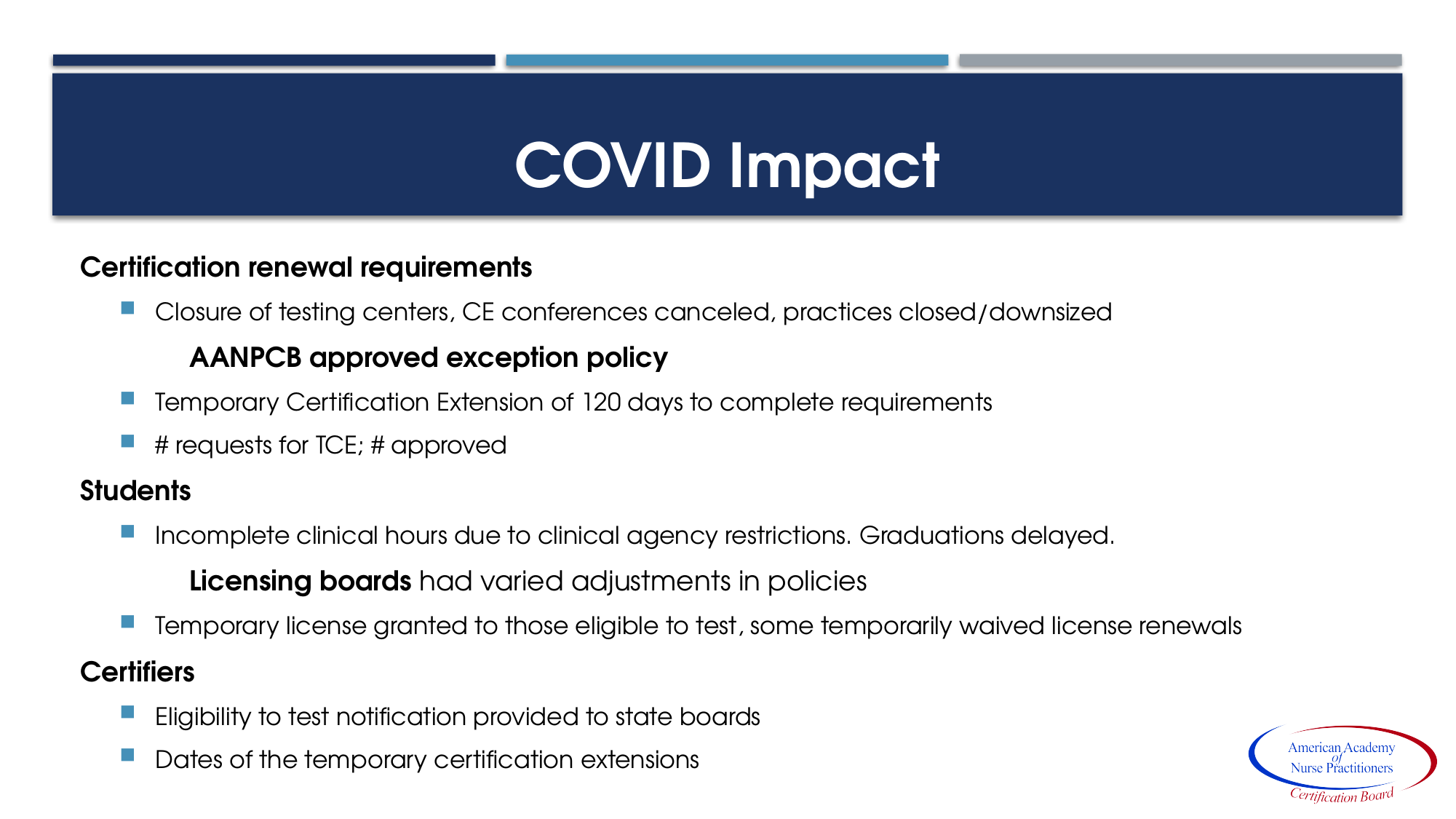

# COVID Impact
Certification renewal requirements
Closure of testing centers, CE conferences canceled, practices closed/downsized
	AANPCB approved exception policy
Temporary Certification Extension of 120 days to complete requirements
# requests for TCE; # approved
Students
Incomplete clinical hours due to clinical agency restrictions. Graduations delayed.
	Licensing boards had varied adjustments in policies
Temporary license granted to those eligible to test, some temporarily waived license renewals
Certifiers
Eligibility to test notification provided to state boards
Dates of the temporary certification extensions